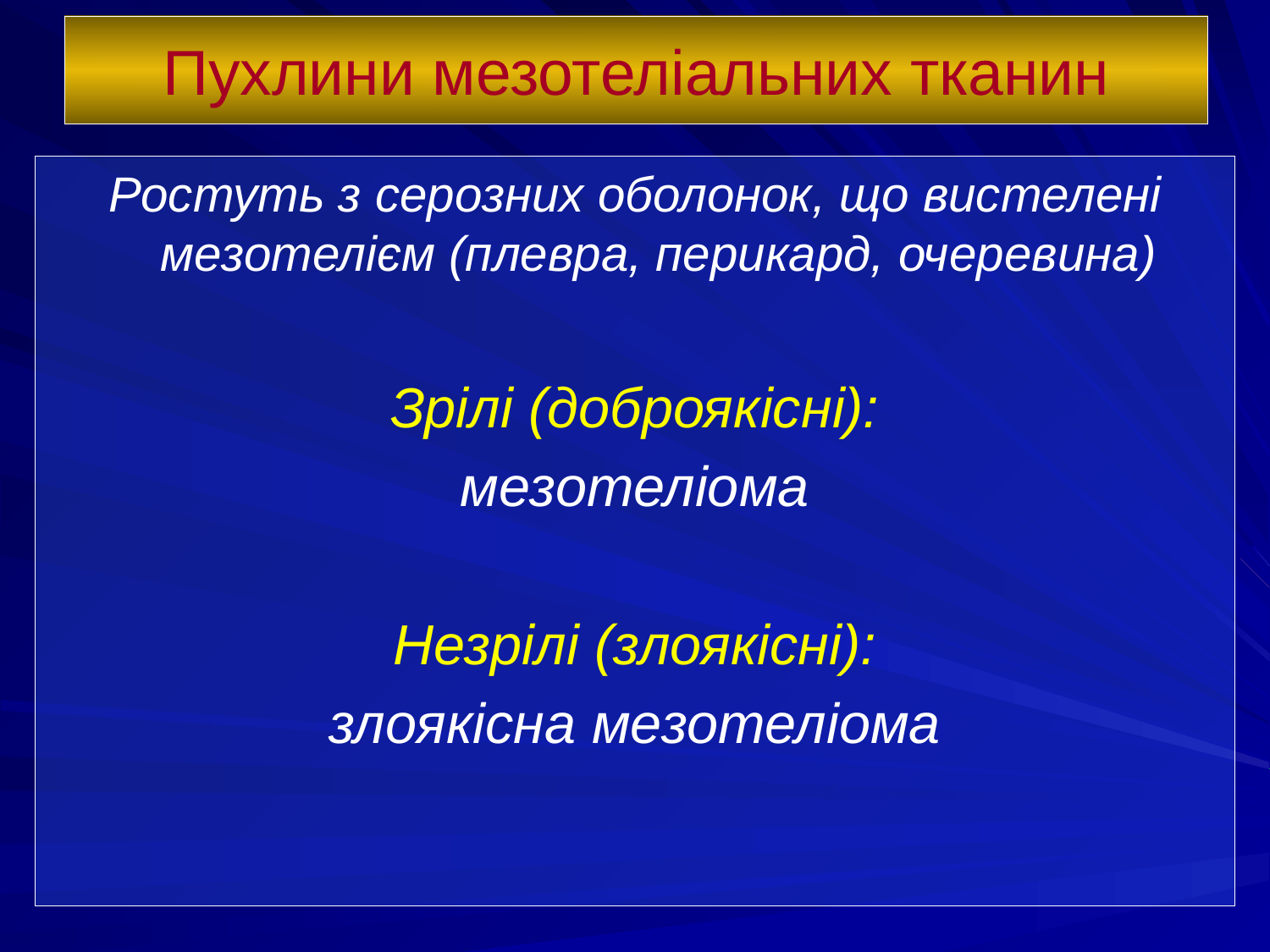

# Пухлини мезотеліальних тканин
Ростуть з серозних оболонок, що вистелені мезотелієм (плевра, перикард, очеревина)

Зрілі (доброякісні):
мезотеліома

Незрілі (злоякісні):
злоякісна мезотеліома